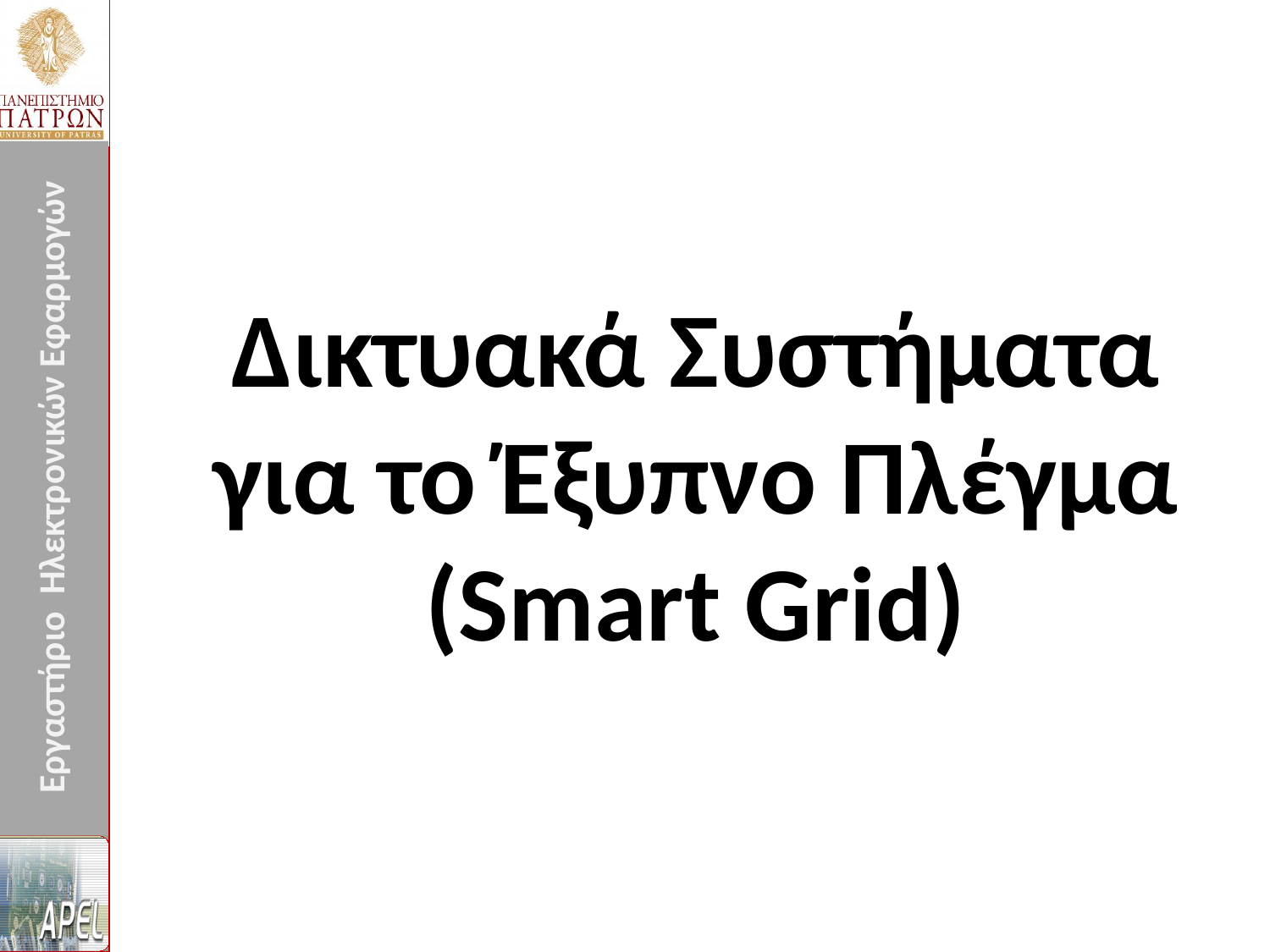

Δικτυακά Συστήματα για το Έξυπνο Πλέγμα
(Smart Grid)